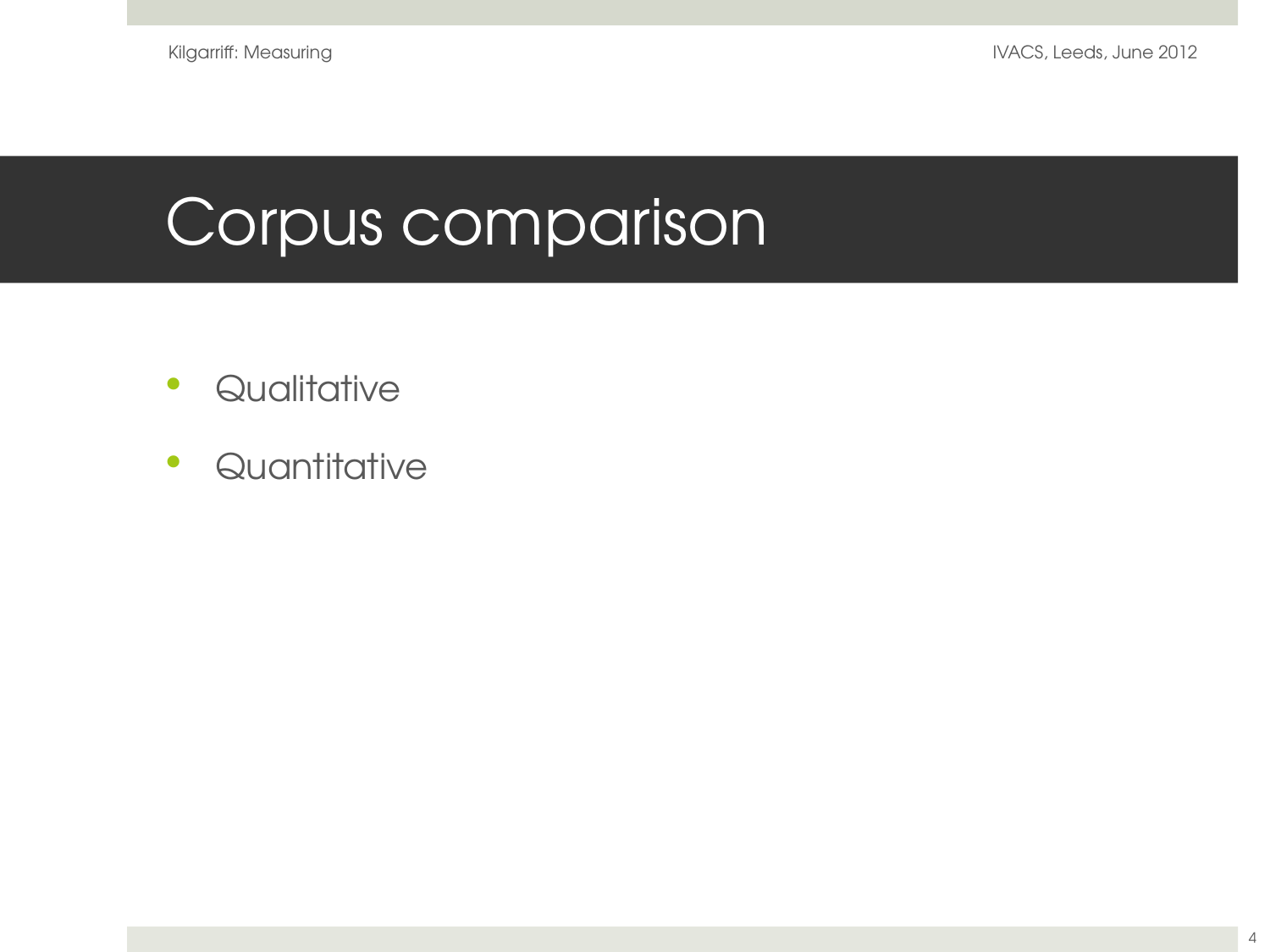

Kilgarriff: Measuring
IVACS, Leeds, June 2012
# Corpus comparison
Qualitative
Quantitative

4